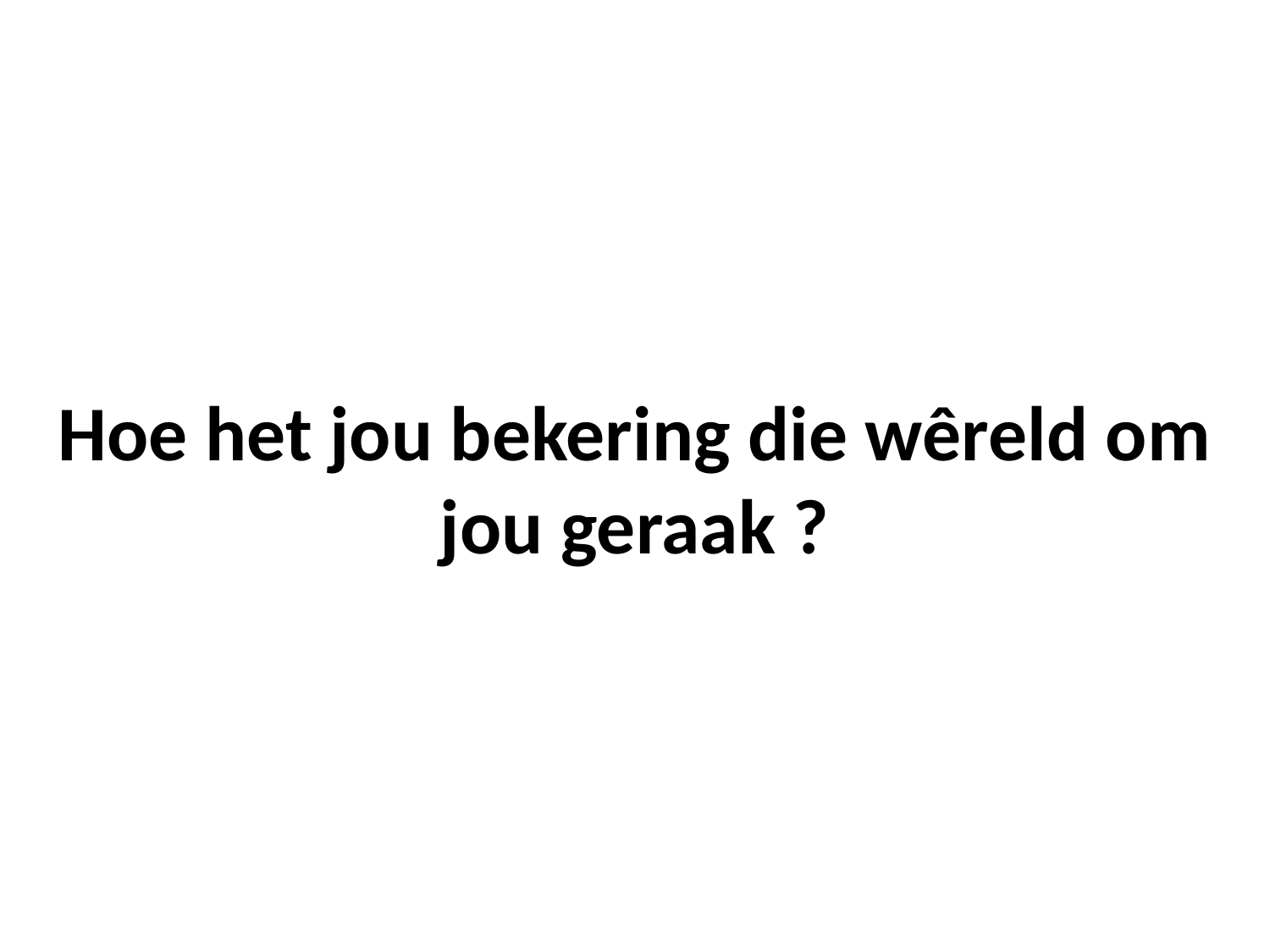

# Hoe het jou bekering die wêreld om jou geraak ?